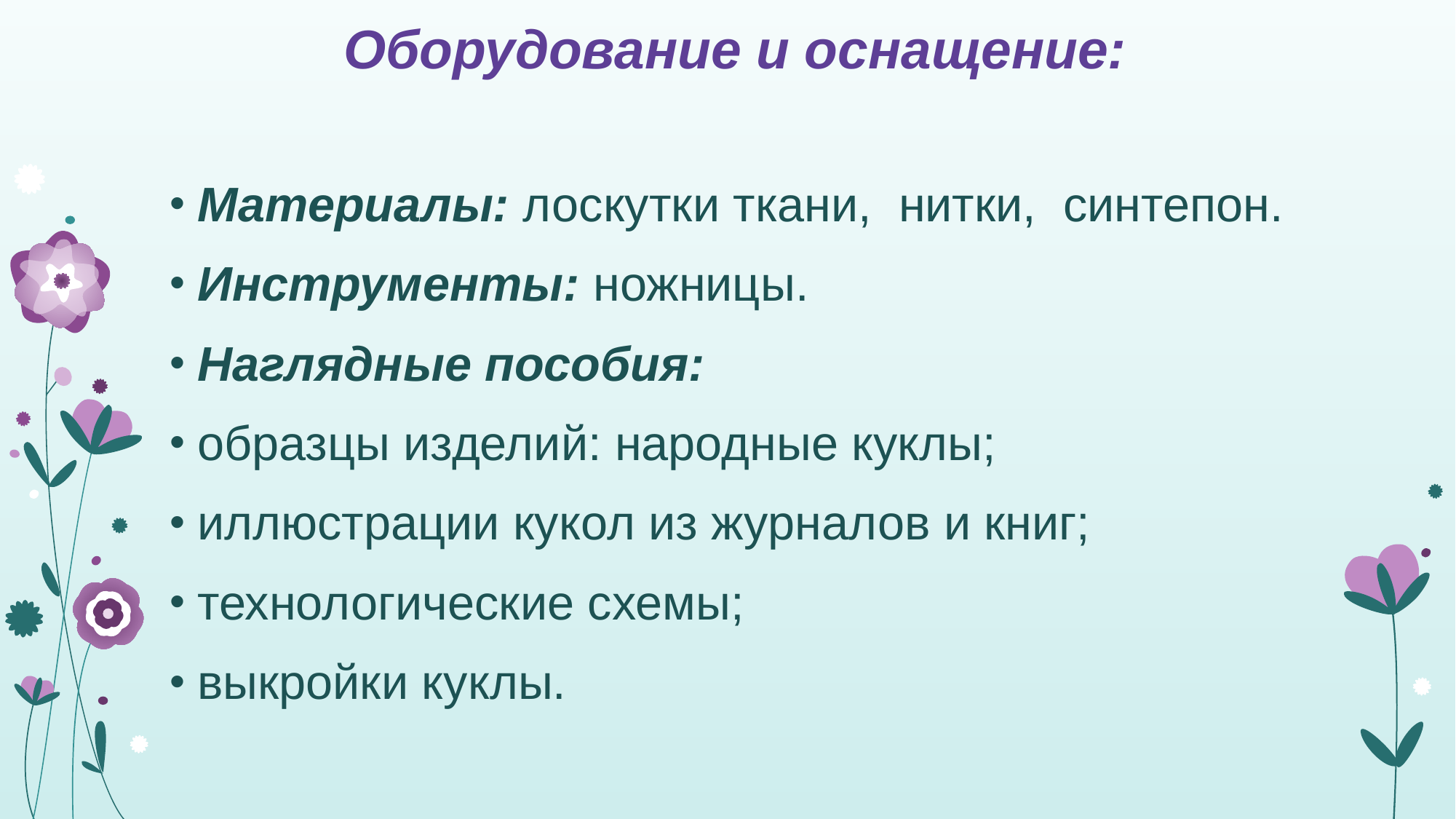

# Оборудование и оснащение:

Материалы: лоскутки ткани,  нитки,  синтепон.
Инструменты: ножницы.
Наглядные пособия:
образцы изделий: народные куклы;
иллюстрации кукол из журналов и книг;
технологические схемы;
выкройки куклы.